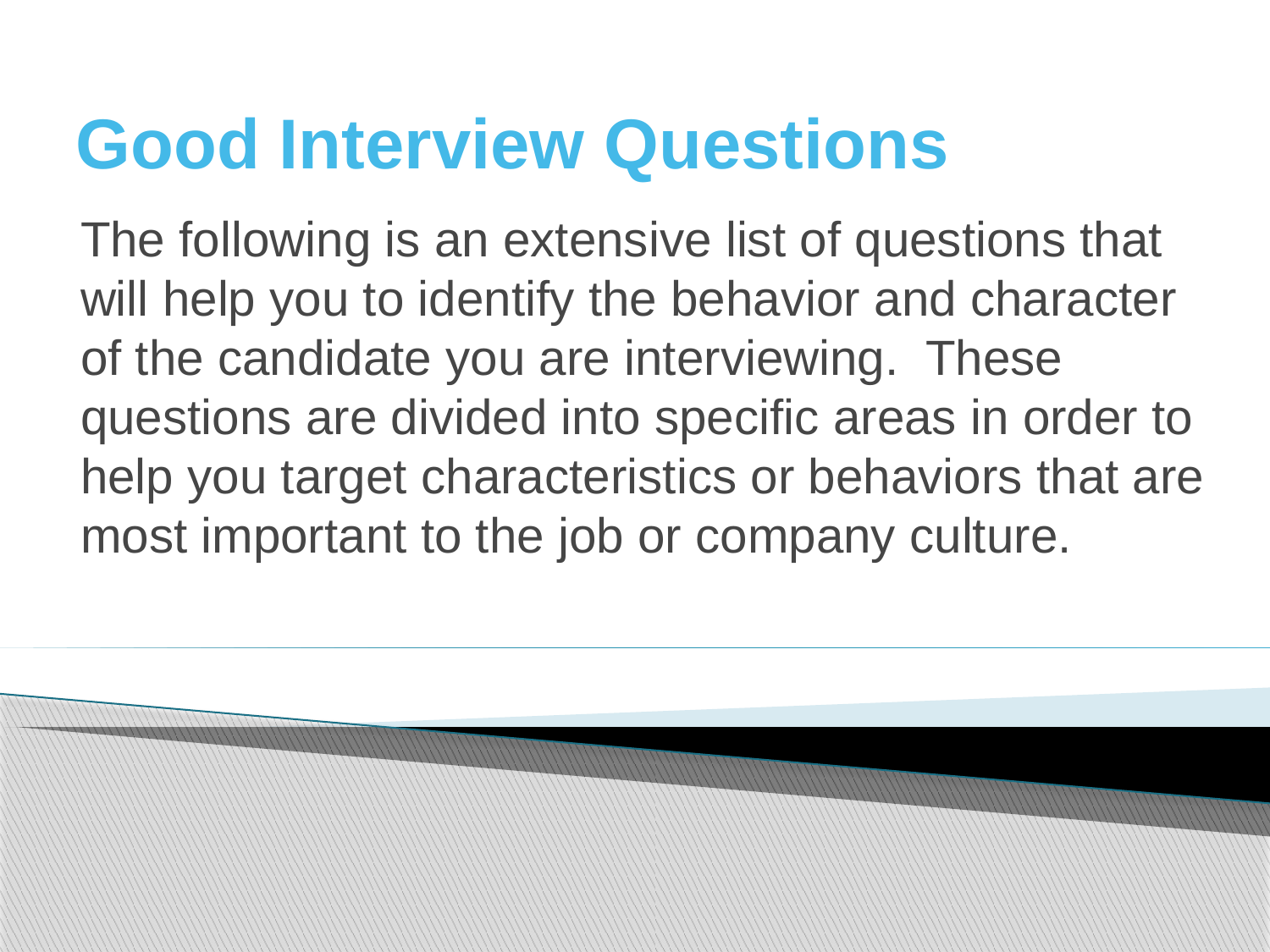

# Good Interview Questions
The following is an extensive list of questions that will help you to identify the behavior and character of the candidate you are interviewing.  These questions are divided into specific areas in order to help you target characteristics or behaviors that are most important to the job or company culture.